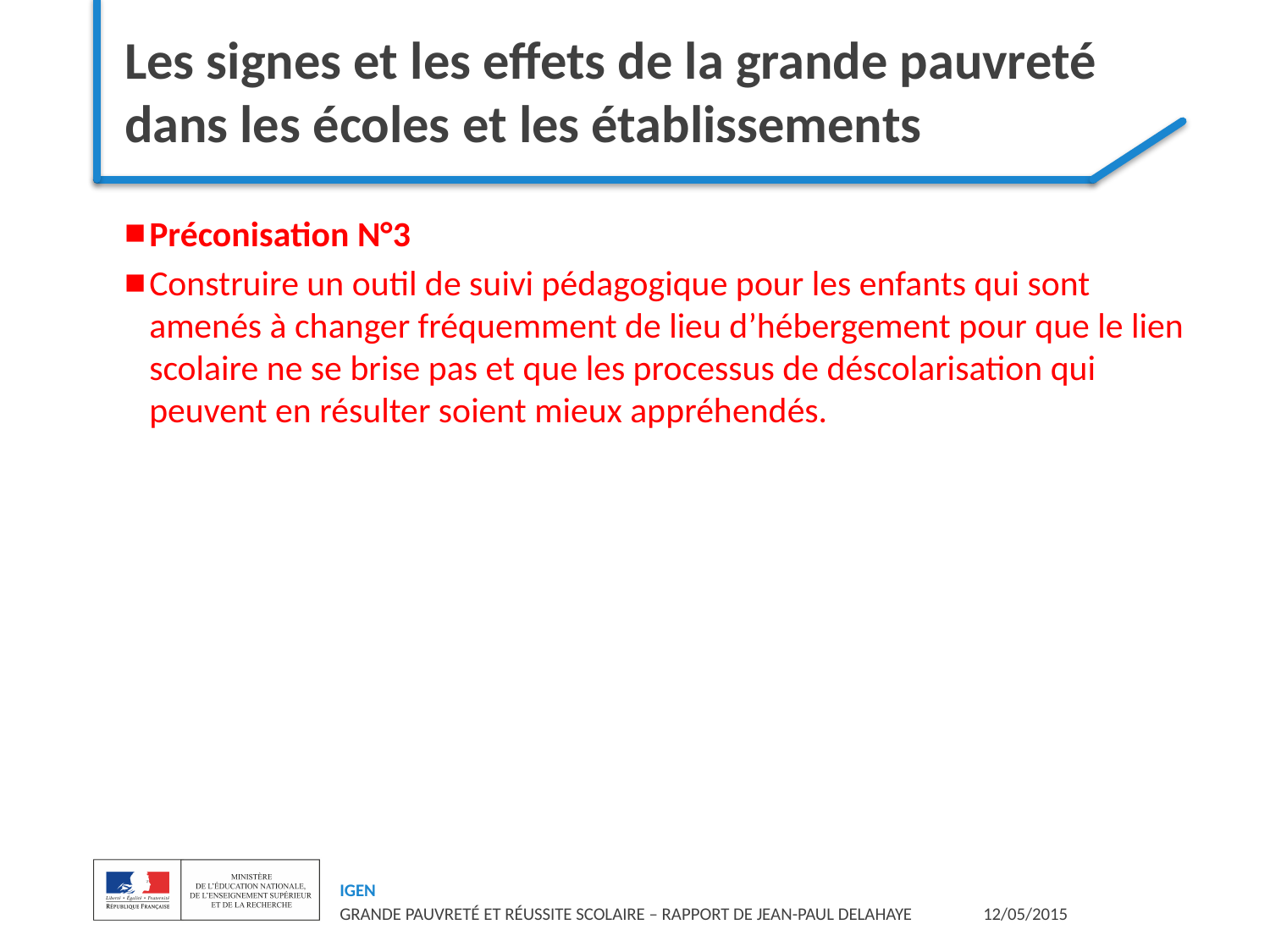

# Les signes et les effets de la grande pauvreté dans les écoles et les établissements
Préconisation N°3
Construire un outil de suivi pédagogique pour les enfants qui sont amenés à changer fréquemment de lieu d’hébergement pour que le lien scolaire ne se brise pas et que les processus de déscolarisation qui peuvent en résulter soient mieux appréhendés.